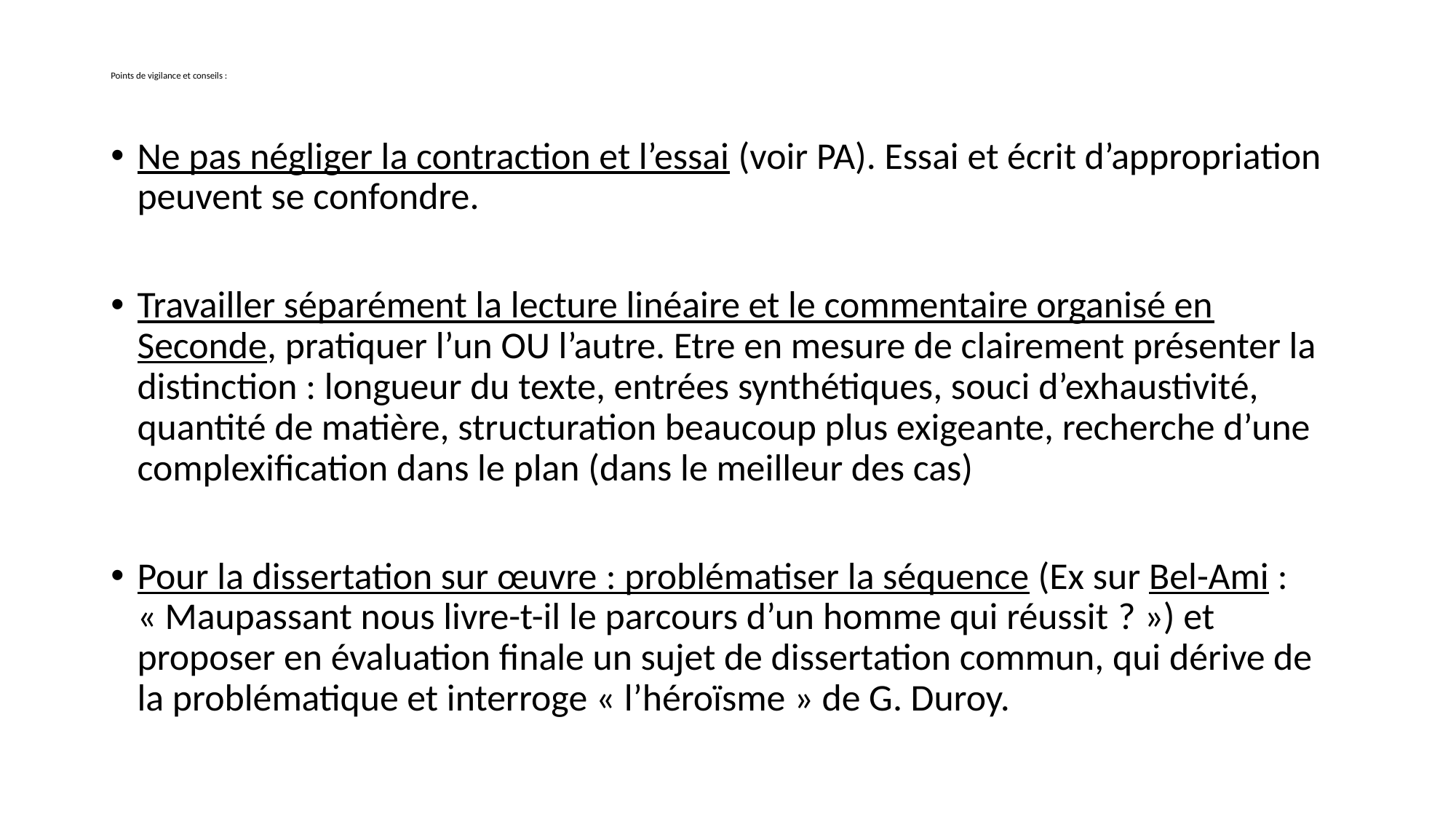

# Points de vigilance et conseils :
Ne pas négliger la contraction et l’essai (voir PA). Essai et écrit d’appropriation peuvent se confondre.

Travailler séparément la lecture linéaire et le commentaire organisé en Seconde, pratiquer l’un OU l’autre. Etre en mesure de clairement présenter la distinction : longueur du texte, entrées synthétiques, souci d’exhaustivité, quantité de matière, structuration beaucoup plus exigeante, recherche d’une complexification dans le plan (dans le meilleur des cas)

Pour la dissertation sur œuvre : problématiser la séquence (Ex sur Bel-Ami : « Maupassant nous livre-t-il le parcours d’un homme qui réussit ? ») et proposer en évaluation finale un sujet de dissertation commun, qui dérive de la problématique et interroge « l’héroïsme » de G. Duroy.